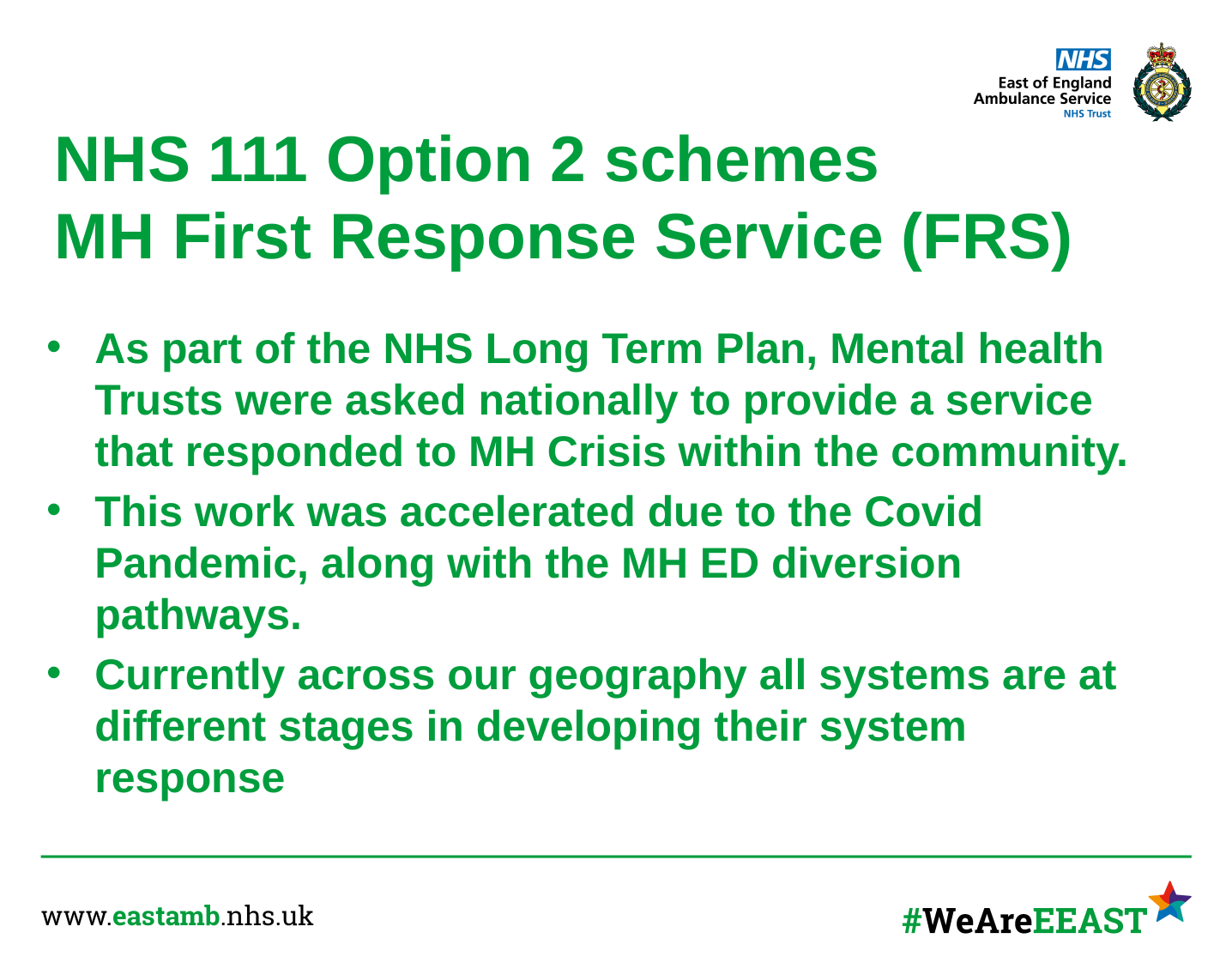

# NHS 111 Option 2 schemes MH First Response Service (FRS)
As part of the NHS Long Term Plan, Mental health Trusts were asked nationally to provide a service that responded to MH Crisis within the community.
This work was accelerated due to the Covid Pandemic, along with the MH ED diversion pathways.
Currently across our geography all systems are at different stages in developing their system response